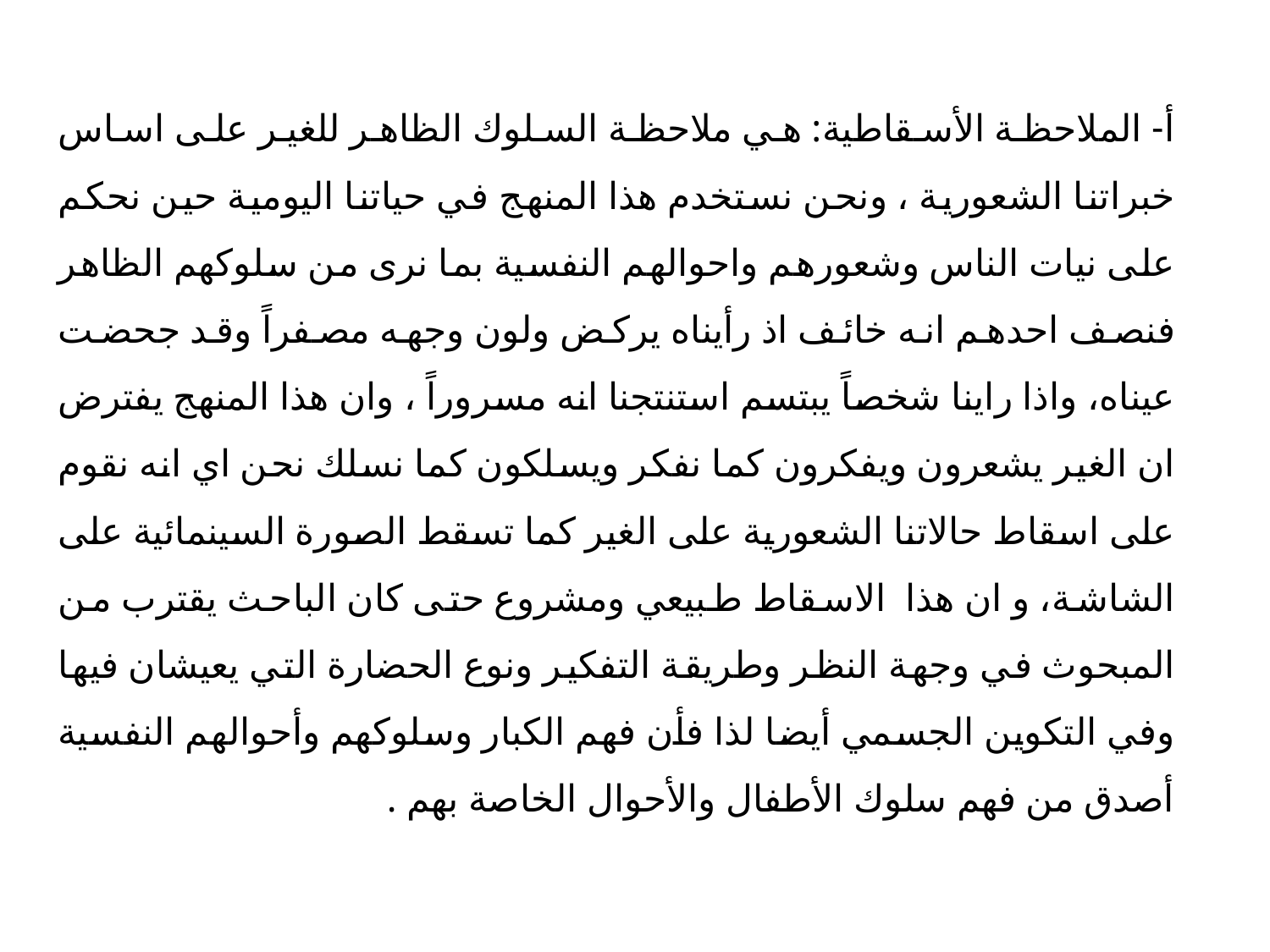

أ- الملاحظة الأسقاطية: هي ملاحظة السلوك الظاهر للغير على اساس خبراتنا الشعورية ، ونحن نستخدم هذا المنهج في حياتنا اليومية حين نحكم على نيات الناس وشعورهم واحوالهم النفسية بما نرى من سلوكهم الظاهر فنصف احدهم انه خائف اذ رأيناه يركض ولون وجهه مصفراً وقد جحضت عيناه، واذا راينا شخصاً يبتسم استنتجنا انه مسروراً ، وان هذا المنهج يفترض ان الغير يشعرون ويفكرون كما نفكر ويسلكون كما نسلك نحن اي انه نقوم على اسقاط حالاتنا الشعورية على الغير كما تسقط الصورة السينمائية على الشاشة، و ان هذا  الاسقاط طبيعي ومشروع حتى كان الباحث يقترب من المبحوث في وجهة النظر وطريقة التفكير ونوع الحضارة التي يعيشان فيها وفي التكوين الجسمي أيضا لذا فأن فهم الكبار وسلوكهم وأحوالهم النفسية أصدق من فهم سلوك الأطفال والأحوال الخاصة بهم .